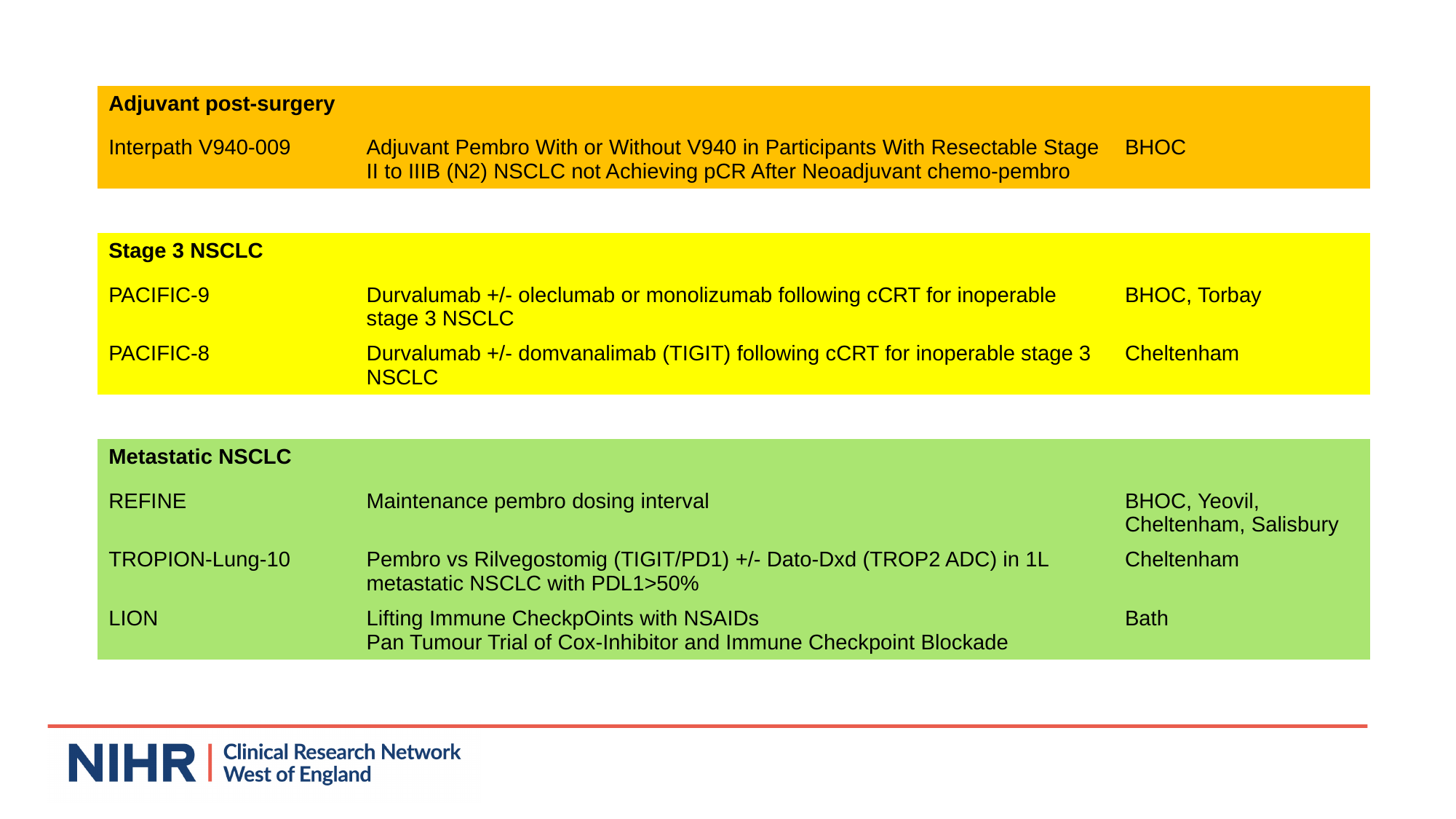

| Adjuvant post-surgery |  |  |
| --- | --- | --- |
| Interpath V940-009 | Adjuvant Pembro With or Without V940 in Participants With Resectable Stage II to IIIB (N2) NSCLC not Achieving pCR After Neoadjuvant chemo-pembro | BHOC |
|  |  |  |
| Stage 3 NSCLC |  |  |
| PACIFIC-9 | Durvalumab +/- oleclumab or monolizumab following cCRT for inoperable stage 3 NSCLC | BHOC, Torbay |
| PACIFIC-8 | Durvalumab +/- domvanalimab (TIGIT) following cCRT for inoperable stage 3 NSCLC | Cheltenham |
|  |  |  |
| Metastatic NSCLC |  |  |
| REFINE | Maintenance pembro dosing interval | BHOC, Yeovil, Cheltenham, Salisbury |
| TROPION-Lung-10 | Pembro vs Rilvegostomig (TIGIT/PD1) +/- Dato-Dxd (TROP2 ADC) in 1L metastatic NSCLC with PDL1>50% | Cheltenham |
| LION | Lifting Immune CheckpOints with NSAIDs Pan Tumour Trial of Cox-Inhibitor and Immune Checkpoint Blockade | Bath |
|  |  |  |